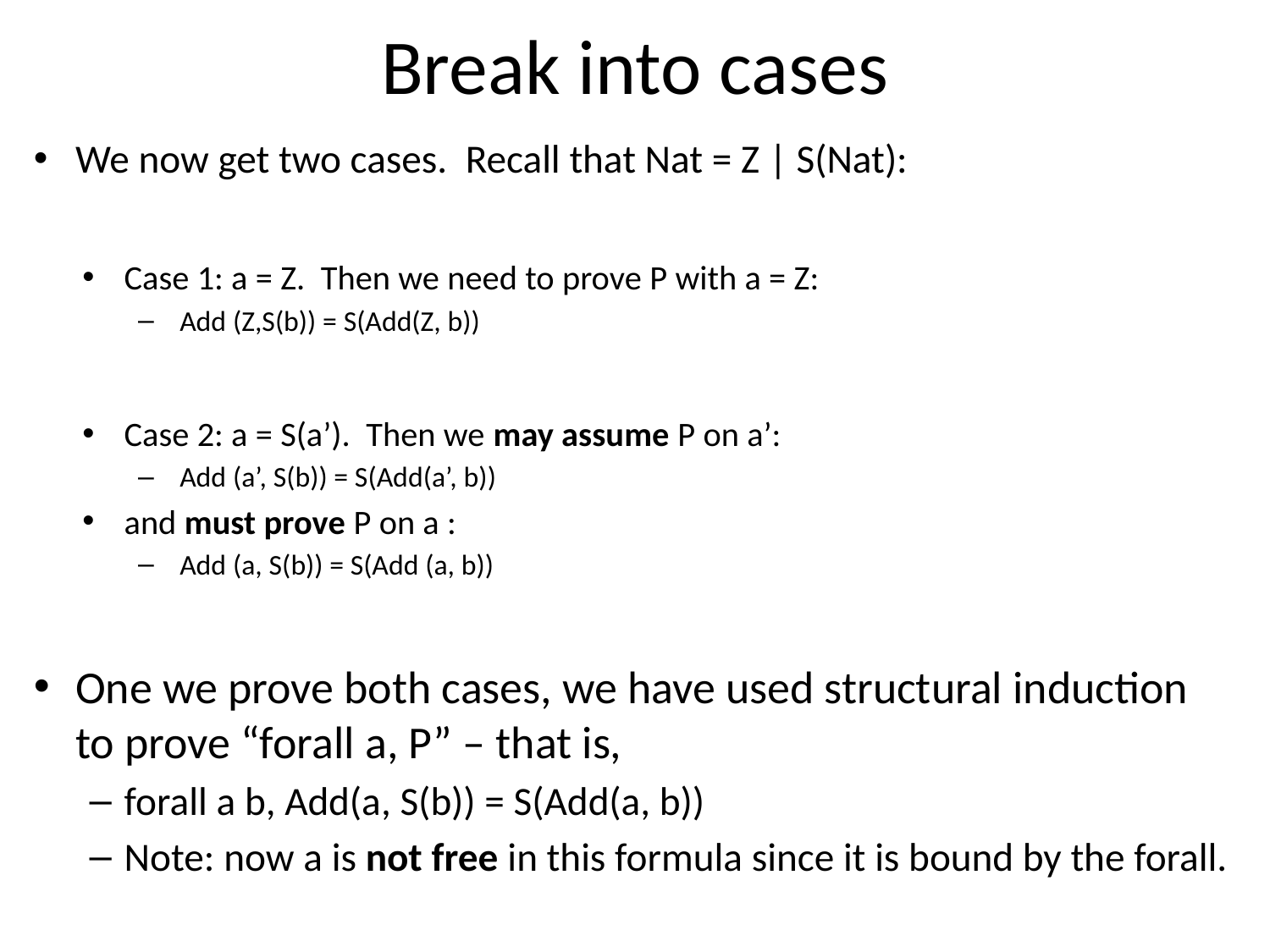

# Break into cases
We now get two cases.  Recall that Nat = Z | S(Nat):

Case 1: a = Z.  Then we need to prove P with a = Z:
Add (Z,S(b)) = S(Add(Z, b))

Case 2: a = S(a’).  Then we may assume P on a’:
Add (a’, S(b)) = S(Add(a’, b))
and must prove P on a :
Add (a, S(b)) = S(Add (a, b))

One we prove both cases, we have used structural induction to prove “forall a, P” – that is,
forall a b, Add(a, S(b)) = S(Add(a, b))
Note: now a is not free in this formula since it is bound by the forall.